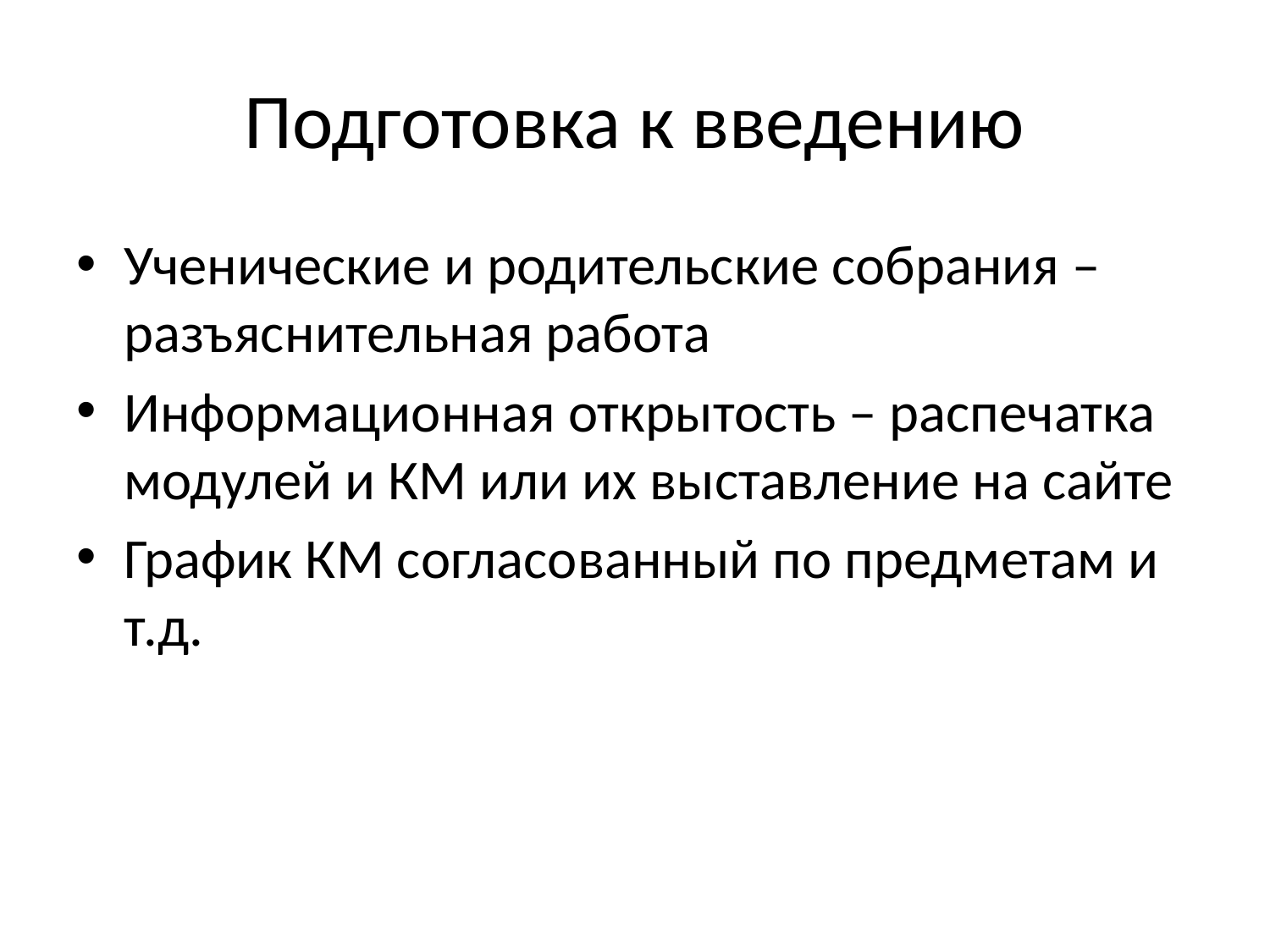

# Подготовка к введению
Ученические и родительские собрания – разъяснительная работа
Информационная открытость – распечатка модулей и КМ или их выставление на сайте
График КМ согласованный по предметам и т.д.